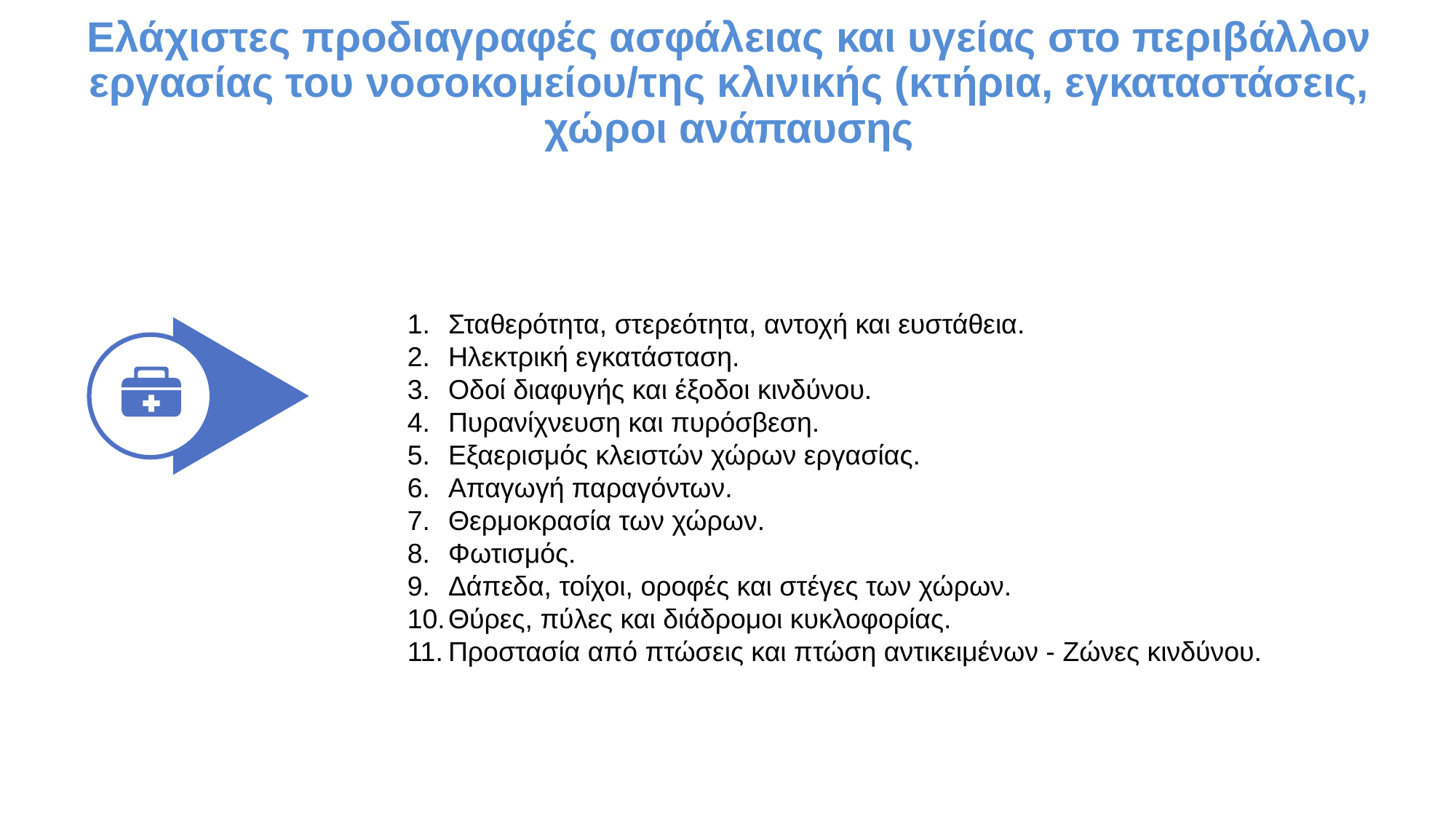

Ελάχιστες προδιαγραφές ασφάλειας και υγείας στο περιβάλλον εργασίας του νοσοκομείου/της κλινικής (κτήρια, εγκαταστάσεις, χώροι ανάπαυσης
Σταθερότητα, στερεότητα, αντοχή και ευστάθεια.
Ηλεκτρική εγκατάσταση.
Οδοί διαφυγής και έξοδοι κινδύνου.
Πυρανίχνευση και πυρόσβεση.
Εξαερισμός κλειστών χώρων εργασίας.
Απαγωγή παραγόντων.
Θερμοκρασία των χώρων.
Φωτισμός.
Δάπεδα, τοίχοι, οροφές και στέγες των χώρων.
Θύρες, πύλες και διάδρομοι κυκλοφορίας.
Προστασία από πτώσεις και πτώση αντικειμένων - Ζώνες κινδύνου.